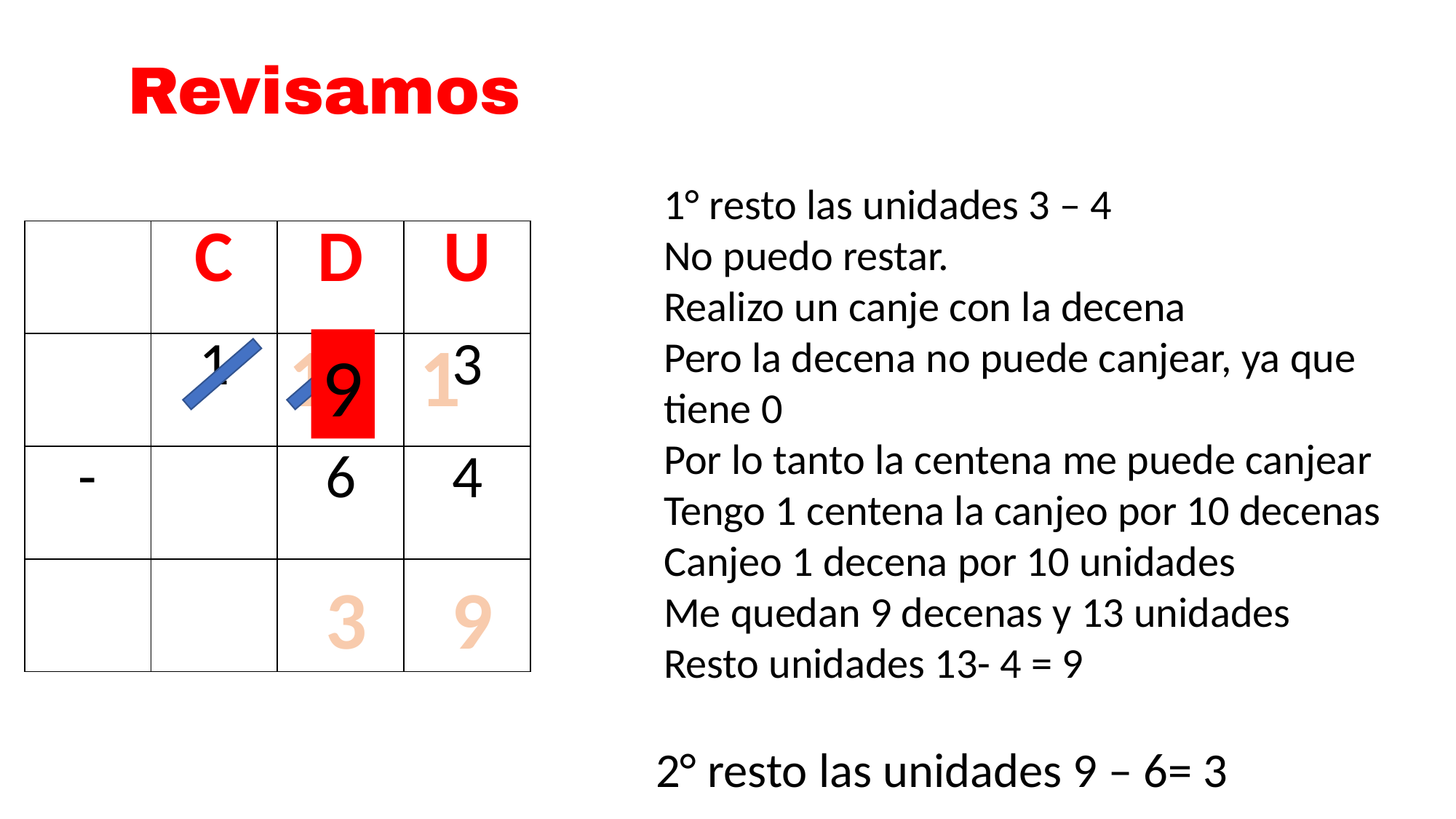

# Revisamos
1° resto las unidades 3 – 4
No puedo restar.
Realizo un canje con la decena
Pero la decena no puede canjear, ya que tiene 0
Por lo tanto la centena me puede canjear
Tengo 1 centena la canjeo por 10 decenas
Canjeo 1 decena por 10 unidades
Me quedan 9 decenas y 13 unidades
Resto unidades 13- 4 = 9

|  | C | D | U |
| --- | --- | --- | --- |
|  | 1 | 0 | 3 |
| - |  | 6 | 4 |
|  |  |  |  |
1
1

9
3
9
2° resto las unidades 9 – 6= 3